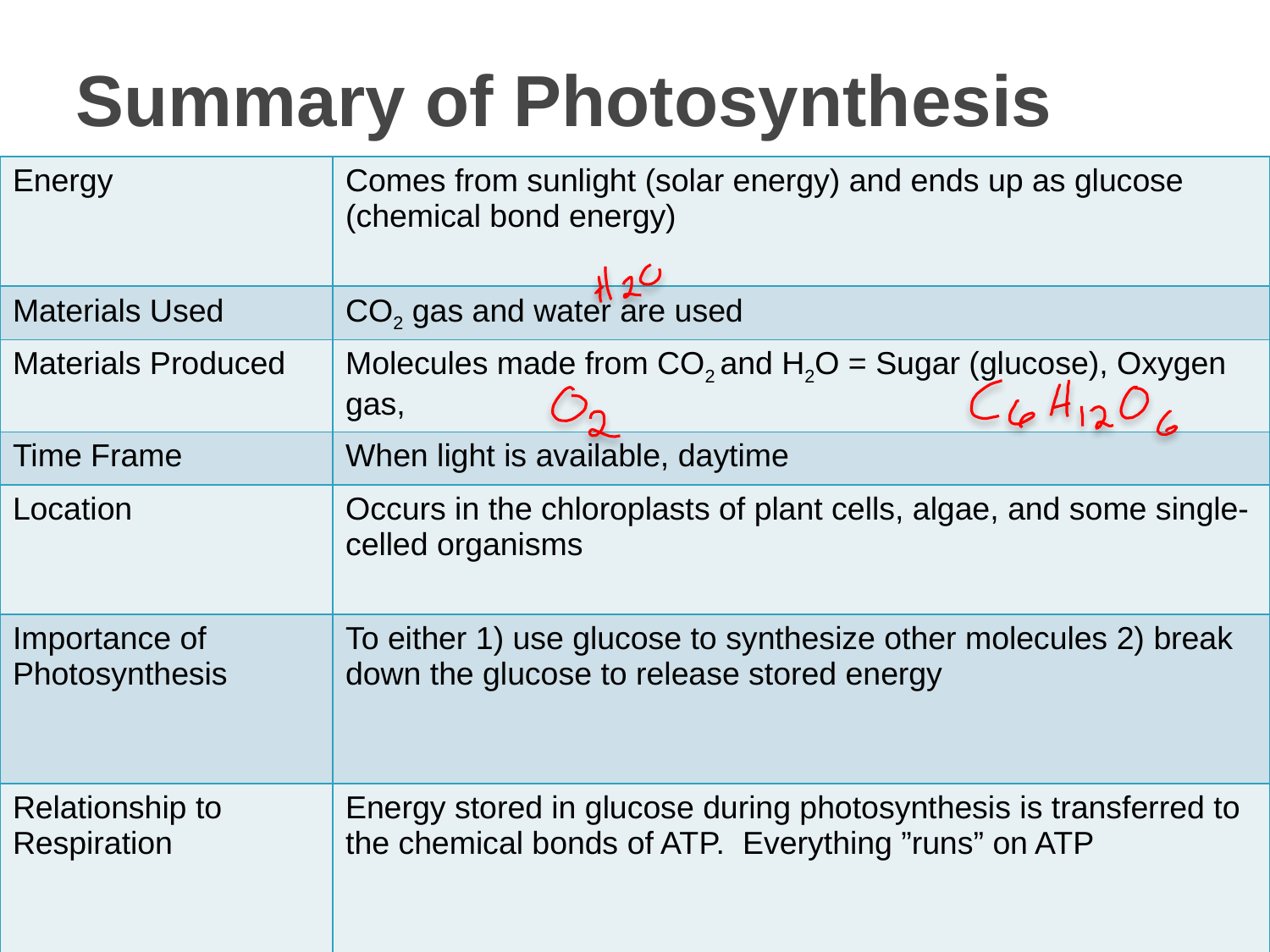

# Summary of Photosynthesis
| Energy | Comes from sunlight (solar energy) and ends up as glucose (chemical bond energy) |
| --- | --- |
| Materials Used | CO2 gas and water are used |
| Materials Produced | Molecules made from CO2 and H2O = Sugar (glucose), Oxygen gas, |
| Time Frame | When light is available, daytime |
| Location | Occurs in the chloroplasts of plant cells, algae, and some single-celled organisms |
| Importance of Photosynthesis | To either 1) use glucose to synthesize other molecules 2) break down the glucose to release stored energy |
| Relationship to Respiration | Energy stored in glucose during photosynthesis is transferred to the chemical bonds of ATP. Everything ”runs” on ATP |